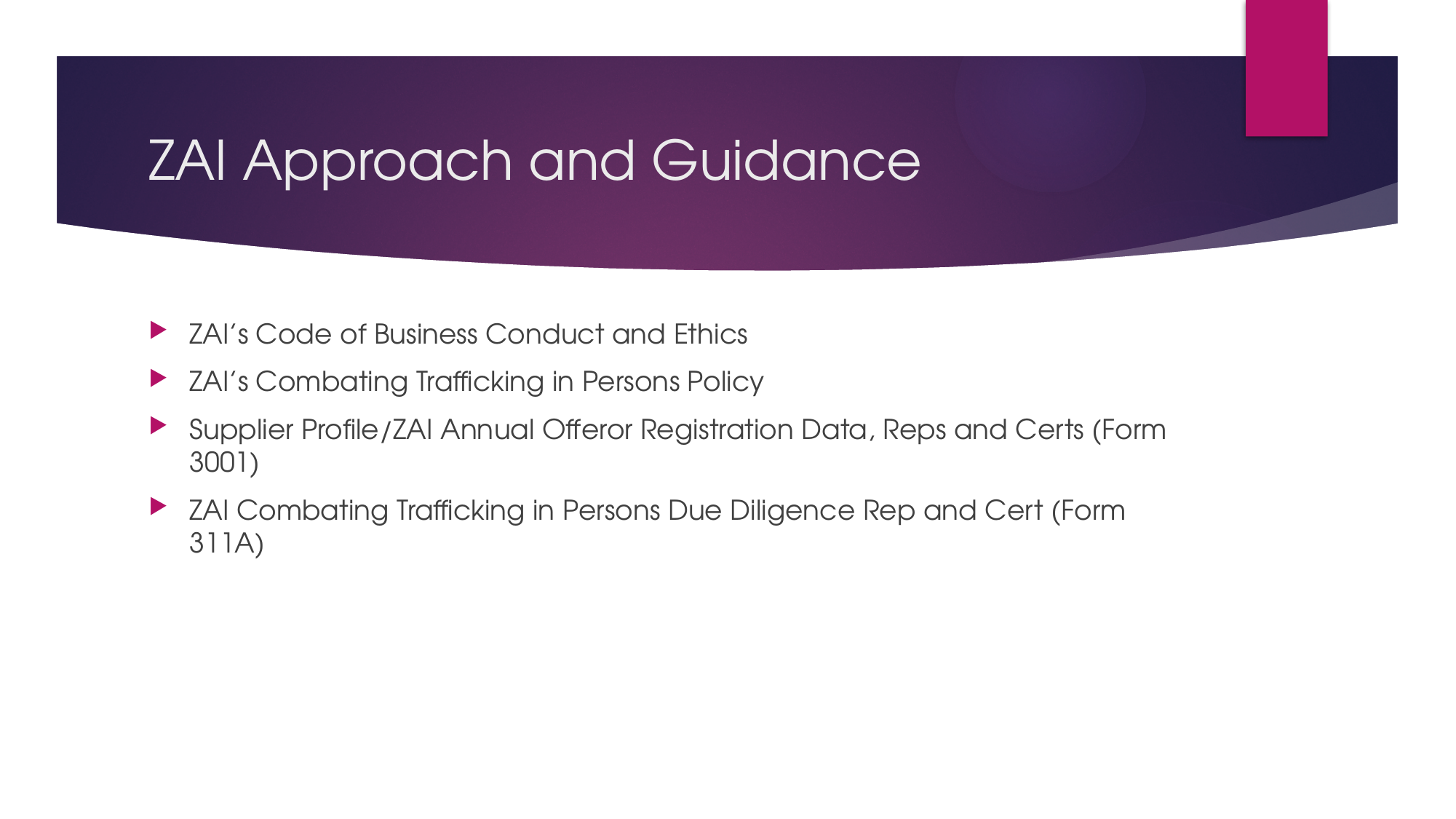

# ZAI Approach and Guidance
ZAI’s Code of Business Conduct and Ethics
ZAI’s Combating Trafficking in Persons Policy
Supplier Profile/ZAI Annual Offeror Registration Data, Reps and Certs (Form 3001)
ZAI Combating Trafficking in Persons Due Diligence Rep and Cert (Form 311A)